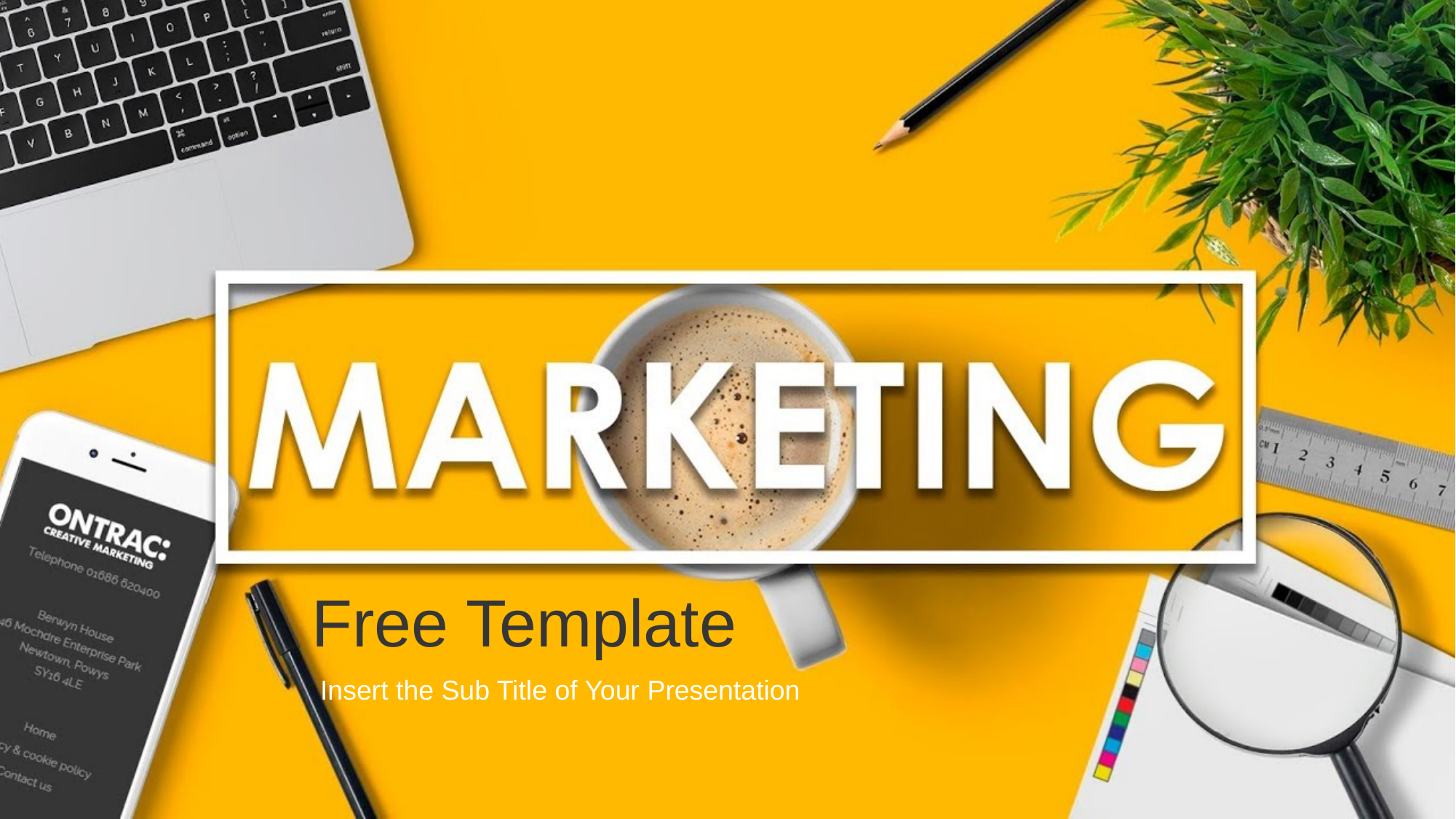

Free Template
Insert the Sub Title of Your Presentation